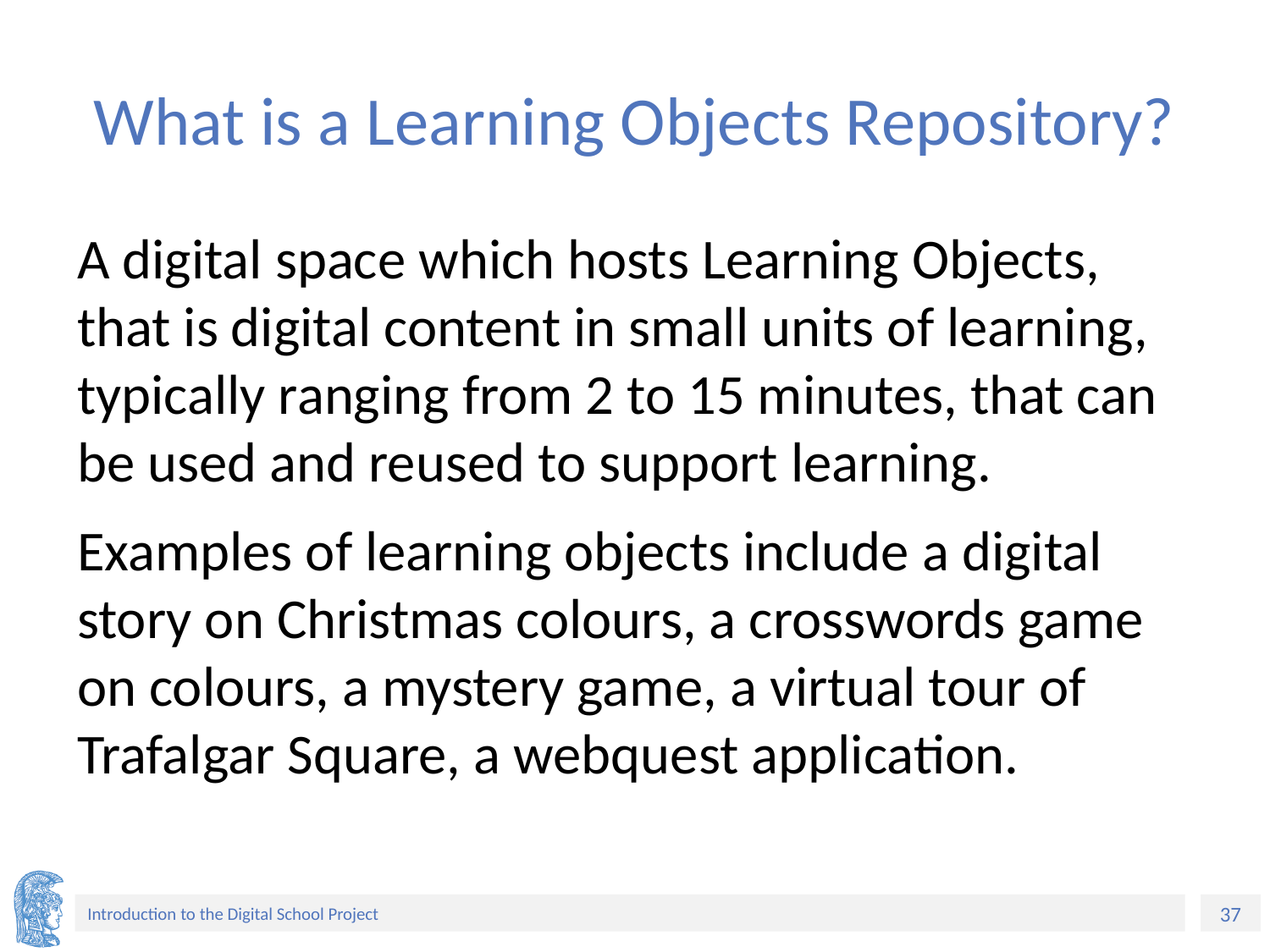

# What is a Learning Objects Repository?
A digital space which hosts Learning Objects, that is digital content in small units of learning, typically ranging from 2 to 15 minutes, that can be used and reused to support learning.
Examples of learning objects include a digital story on Christmas colours, a crosswords game on colours, a mystery game, a virtual tour of Trafalgar Square, a webquest application.